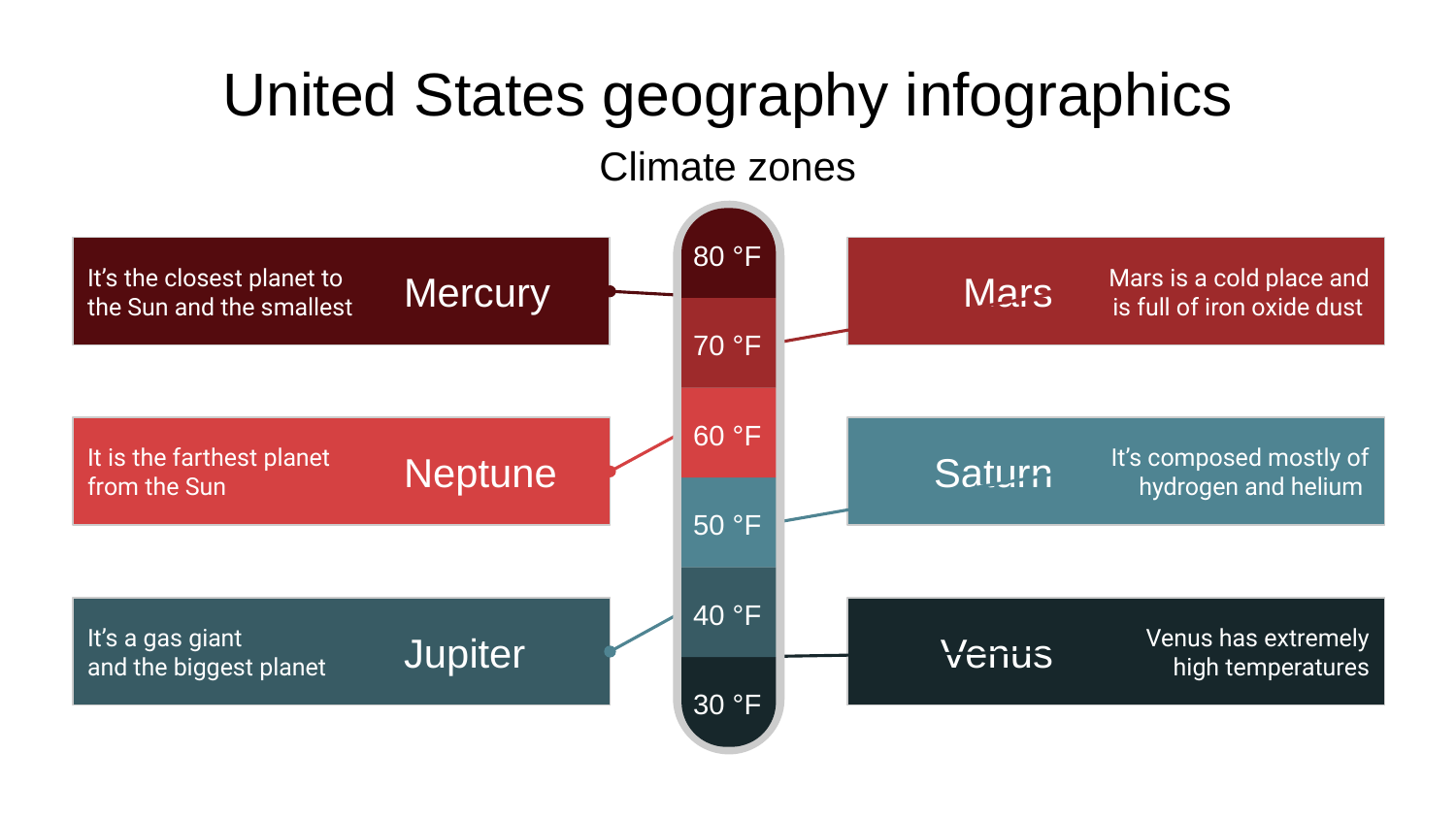

# United States geography infographics
Climate zones

80 °F
70 °F
60 °F
50 °F
40 °F
30 °F

It’s the closest planet to the Sun and the smallest
Mercury

Mars is a cold place and is full of iron oxide dust
Mars

Neptune
It is the farthest planet from the Sun

It’s composed mostly of hydrogen and helium
Saturn

Venus has extremely high temperatures
Venus

Jupiter
It’s a gas giant
and the biggest planet